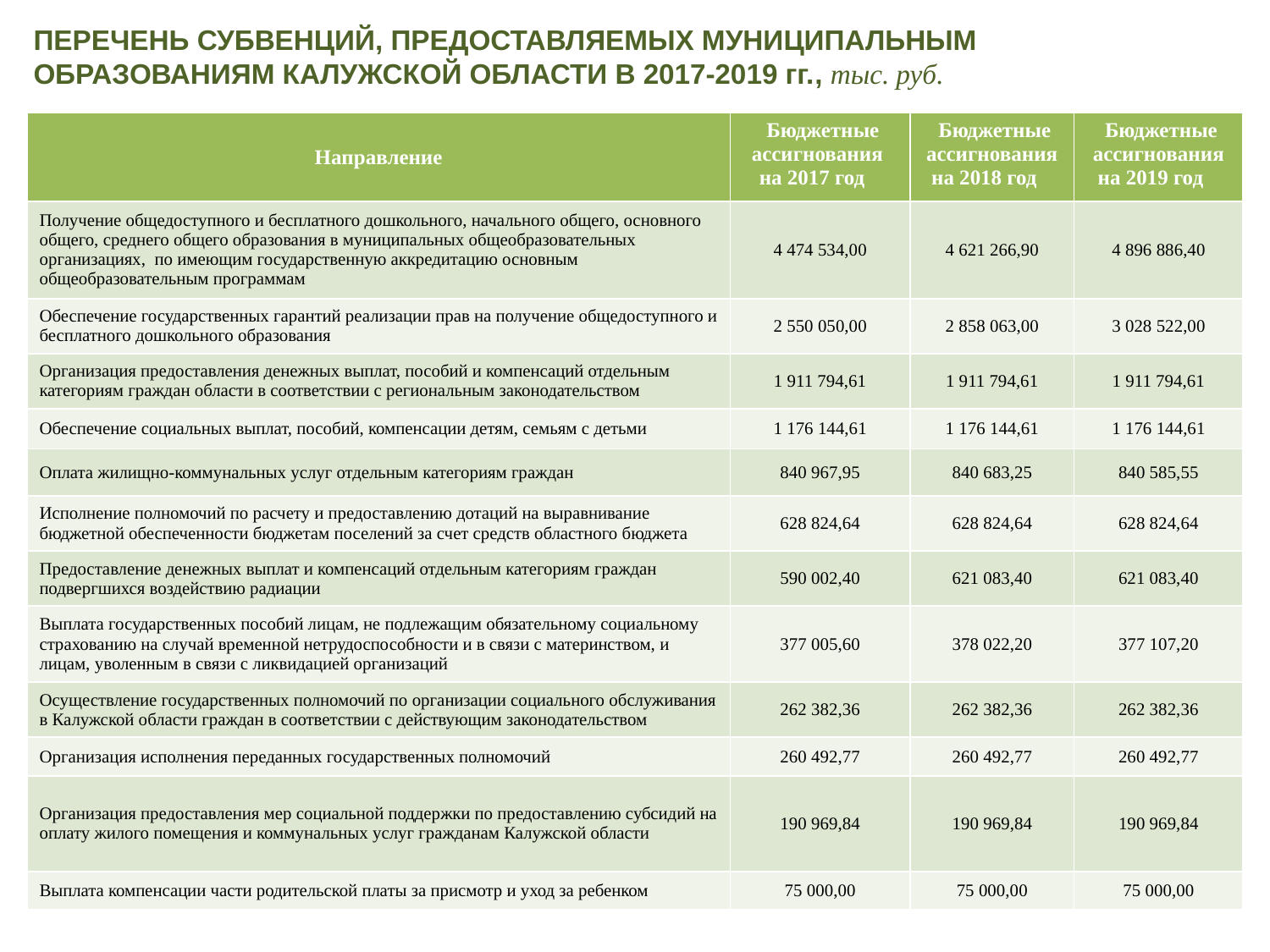

ПЕРЕЧЕНЬ СУБВЕНЦИЙ, ПРЕДОСТАВЛЯЕМЫХ МУНИЦИПАЛЬНЫМ
ОБРАЗОВАНИЯМ КАЛУЖСКОЙ ОБЛАСТИ В 2017-2019 гг., тыс. руб.
| Направление | Бюджетные ассигнования на 2017 год | Бюджетные ассигнования на 2018 год | Бюджетные ассигнования на 2019 год |
| --- | --- | --- | --- |
| Получение общедоступного и бесплатного дошкольного, начального общего, основного общего, среднего общего образования в муниципальных общеобразовательных организациях, по имеющим государственную аккредитацию основным общеобразовательным программам | 4 474 534,00 | 4 621 266,90 | 4 896 886,40 |
| Обеспечение государственных гарантий реализации прав на получение общедоступного и бесплатного дошкольного образования | 2 550 050,00 | 2 858 063,00 | 3 028 522,00 |
| Организация предоставления денежных выплат, пособий и компенсаций отдельным категориям граждан области в соответствии с региональным законодательством | 1 911 794,61 | 1 911 794,61 | 1 911 794,61 |
| Обеспечение социальных выплат, пособий, компенсации детям, семьям с детьми | 1 176 144,61 | 1 176 144,61 | 1 176 144,61 |
| Оплата жилищно-коммунальных услуг отдельным категориям граждан | 840 967,95 | 840 683,25 | 840 585,55 |
| Исполнение полномочий по расчету и предоставлению дотаций на выравнивание бюджетной обеспеченности бюджетам поселений за счет средств областного бюджета | 628 824,64 | 628 824,64 | 628 824,64 |
| Предоставление денежных выплат и компенсаций отдельным категориям граждан подвергшихся воздействию радиации | 590 002,40 | 621 083,40 | 621 083,40 |
| Выплата государственных пособий лицам, не подлежащим обязательному социальному страхованию на случай временной нетрудоспособности и в связи с материнством, и лицам, уволенным в связи с ликвидацией организаций | 377 005,60 | 378 022,20 | 377 107,20 |
| Осуществление государственных полномочий по организации социального обслуживания в Калужской области граждан в соответствии с действующим законодательством | 262 382,36 | 262 382,36 | 262 382,36 |
| Организация исполнения переданных государственных полномочий | 260 492,77 | 260 492,77 | 260 492,77 |
| Организация предоставления мер социальной поддержки по предоставлению субсидий на оплату жилого помещения и коммунальных услуг гражданам Калужской области | 190 969,84 | 190 969,84 | 190 969,84 |
| Выплата компенсации части родительской платы за присмотр и уход за ребенком | 75 000,00 | 75 000,00 | 75 000,00 |